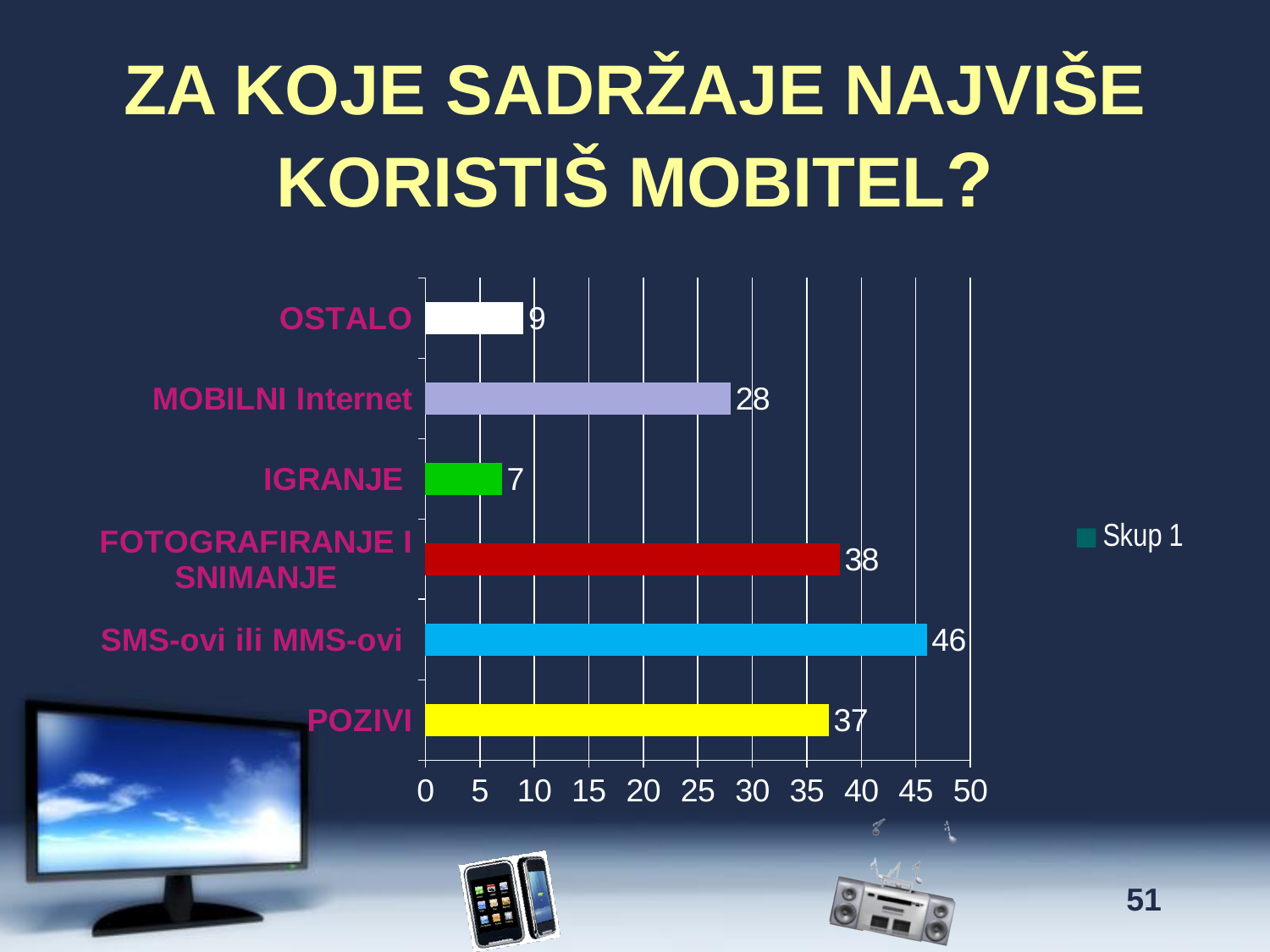

# ZA KOJE SADRŽAJE NAJVIŠE KORISTIŠ MOBITEL?

### Chart

| Category | Skup 1 |
|---|---|
| POZIVI | 37.0 |
| SMS-ovi ili MMS-ovi  | 46.0 |
| FOTOGRAFIRANJE I SNIMANJE | 38.0 |
| IGRANJE  | 7.0 |
| MOBILNI Internet | 28.0 |
| OSTALO | 9.0 |